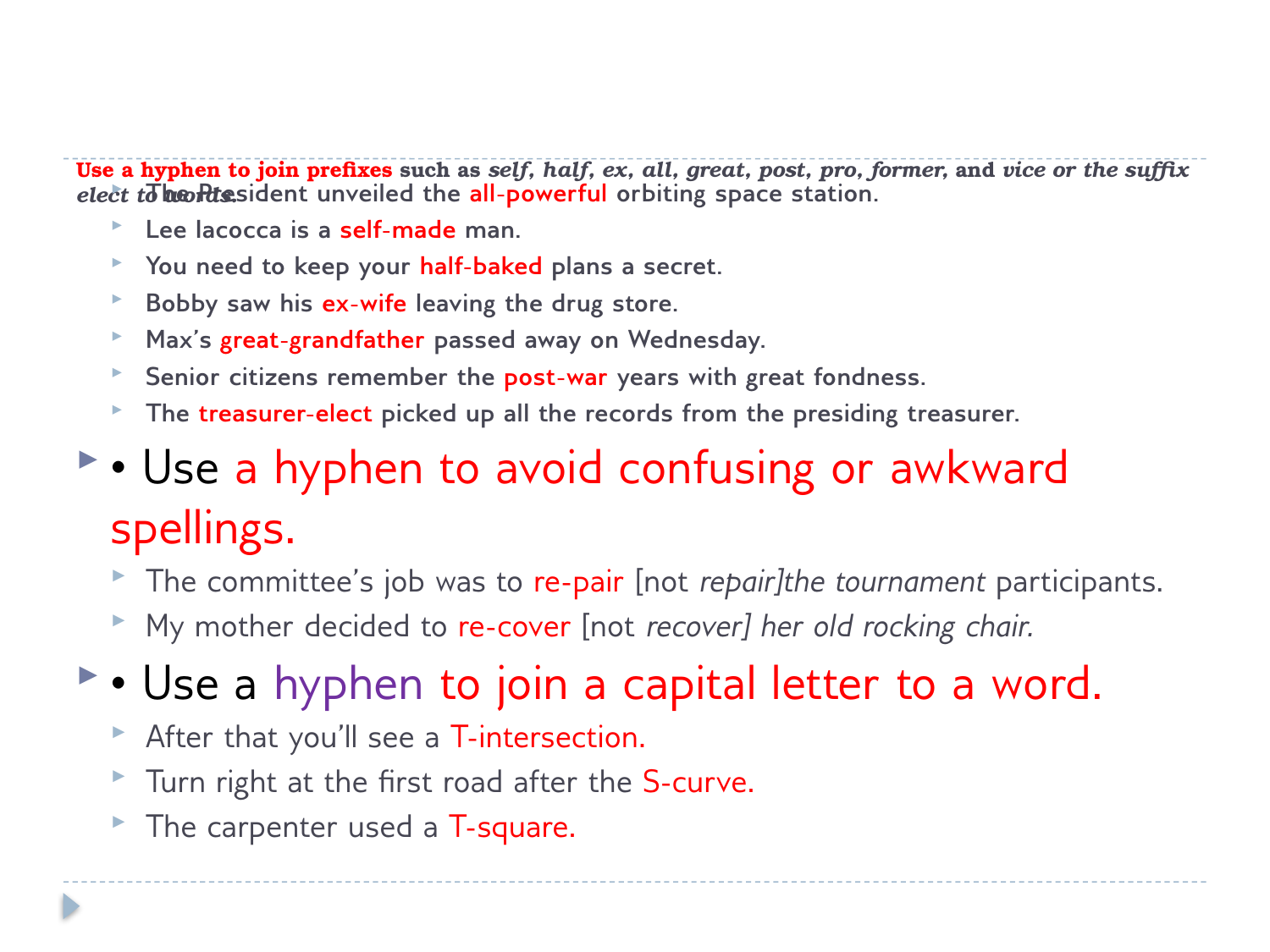

# Use a hyphen to join prefixes such as self, half, ex, all, great, post, pro, former, and vice or the suffix elect to words.
The President unveiled the all-powerful orbiting space station.
Lee Iacocca is a self-made man.
You need to keep your half-baked plans a secret.
Bobby saw his ex-wife leaving the drug store.
Max’s great-grandfather passed away on Wednesday.
Senior citizens remember the post-war years with great fondness.
The treasurer-elect picked up all the records from the presiding treasurer.
• Use a hyphen to avoid confusing or awkward spellings.
The committee’s job was to re-pair [not repair]the tournament participants.
My mother decided to re-cover [not recover] her old rocking chair.
• Use a hyphen to join a capital letter to a word.
After that you’ll see a T-intersection.
Turn right at the first road after the S-curve.
The carpenter used a T-square.